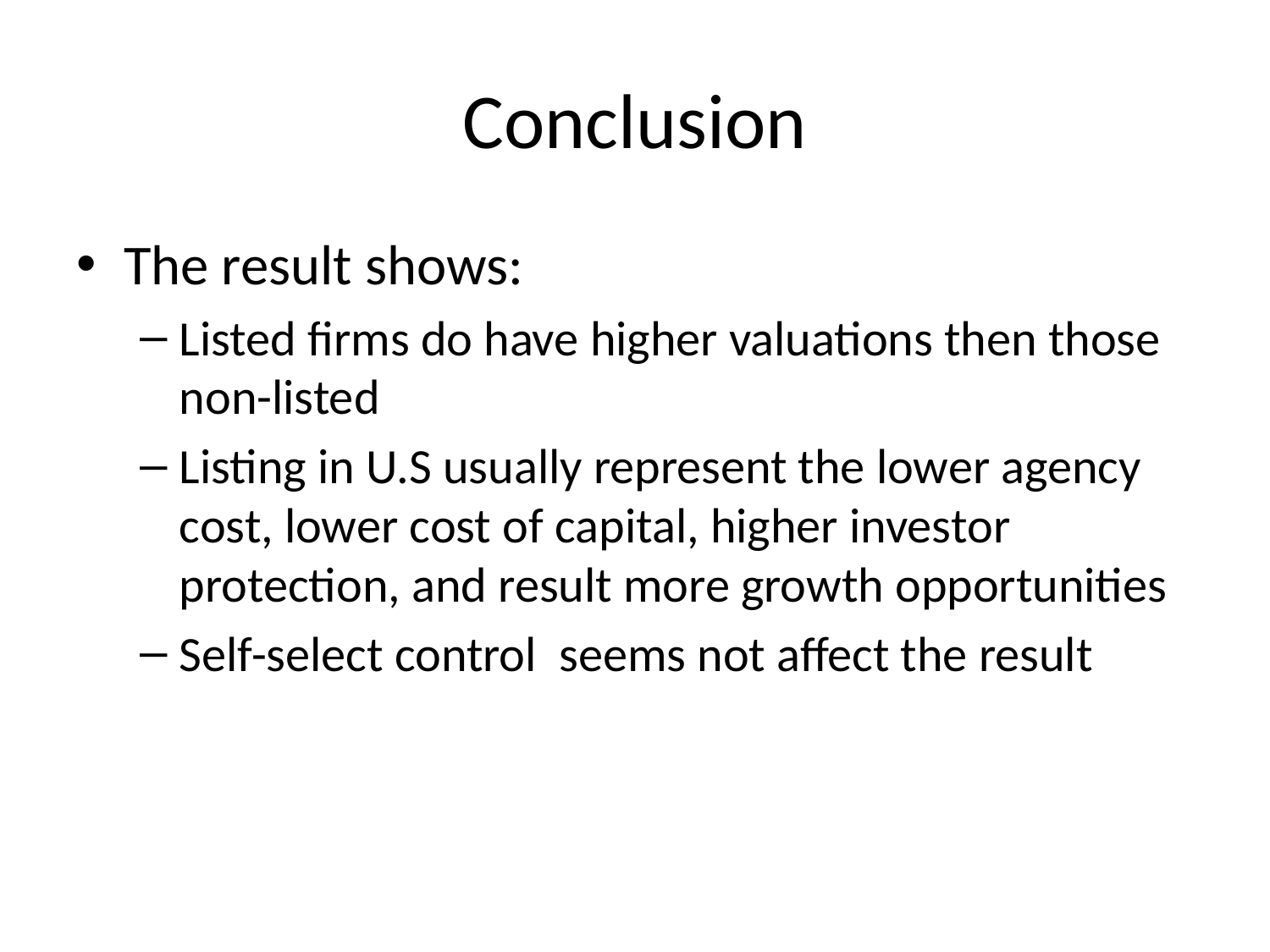

# Conclusion
The result shows:
Listed firms do have higher valuations then those non-listed
Listing in U.S usually represent the lower agency cost, lower cost of capital, higher investor protection, and result more growth opportunities
Self-select control  seems not affect the result